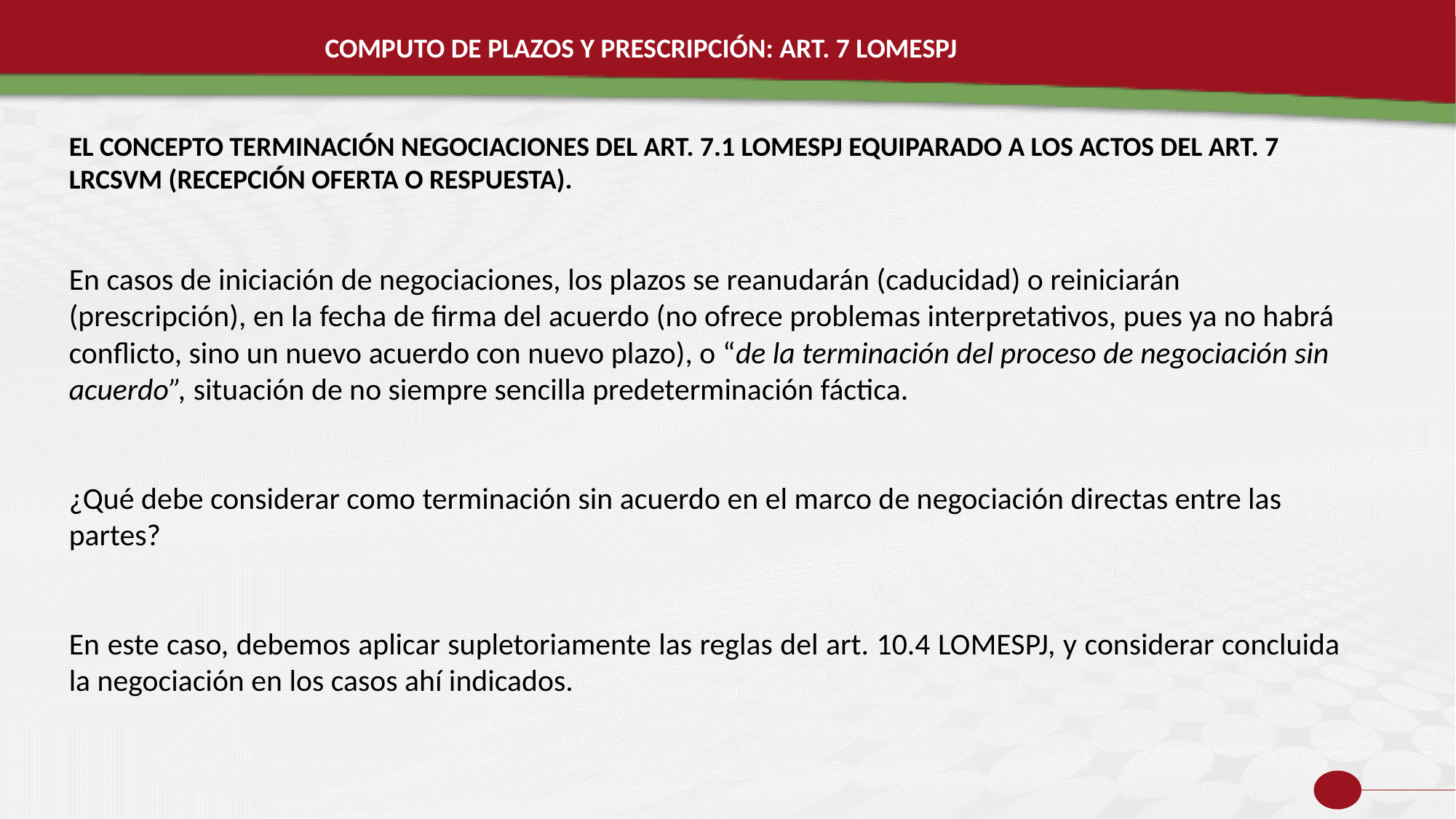

COMPUTO DE PLAZOS Y PRESCRIPCIÓN: ART. 7 LOMESPJ

EL CONCEPTO TERMINACIÓN NEGOCIACIONES DEL ART. 7.1 LOMESPJ EQUIPARADO A LOS ACTOS DEL ART. 7 LRCSVM (RECEPCIÓN OFERTA O RESPUESTA).

En casos de iniciación de negociaciones, los plazos se reanudarán (caducidad) o reiniciarán (prescripción), en la fecha de firma del acuerdo (no ofrece problemas interpretativos, pues ya no habrá conflicto, sino un nuevo acuerdo con nuevo plazo), o “de la terminación del proceso de negociación sin acuerdo”, situación de no siempre sencilla predeterminación fáctica.

¿Qué debe considerar como terminación sin acuerdo en el marco de negociación directas entre las partes?

En este caso, debemos aplicar supletoriamente las reglas del art. 10.4 LOMESPJ, y considerar concluida la negociación en los casos ahí indicados.